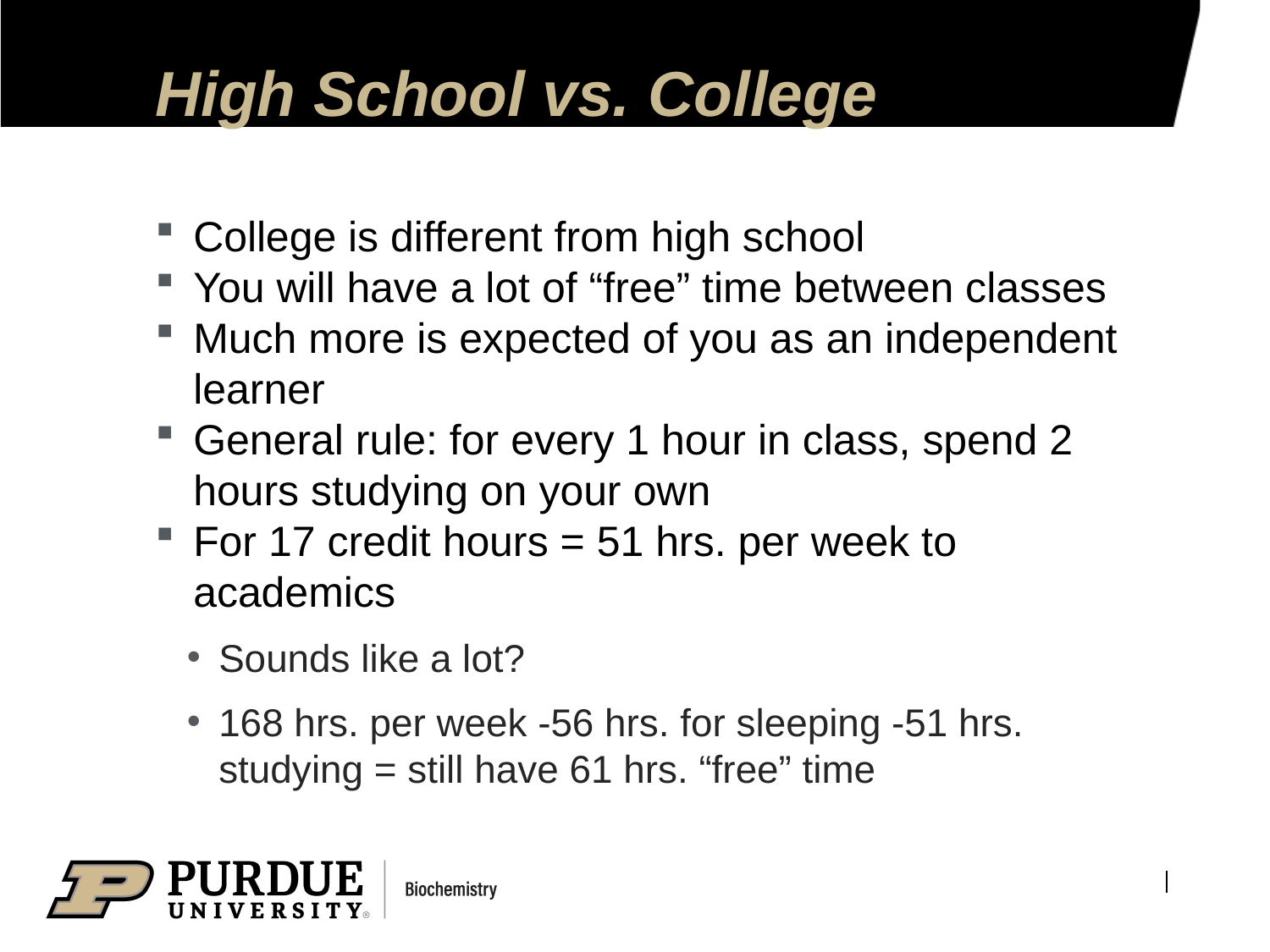

# High School vs. College
College is different from high school
You will have a lot of “free” time between classes
Much more is expected of you as an independent learner
General rule: for every 1 hour in class, spend 2 hours studying on your own
For 17 credit hours = 51 hrs. per week to academics
Sounds like a lot?
168 hrs. per week -56 hrs. for sleeping -51 hrs. studying = still have 61 hrs. “free” time